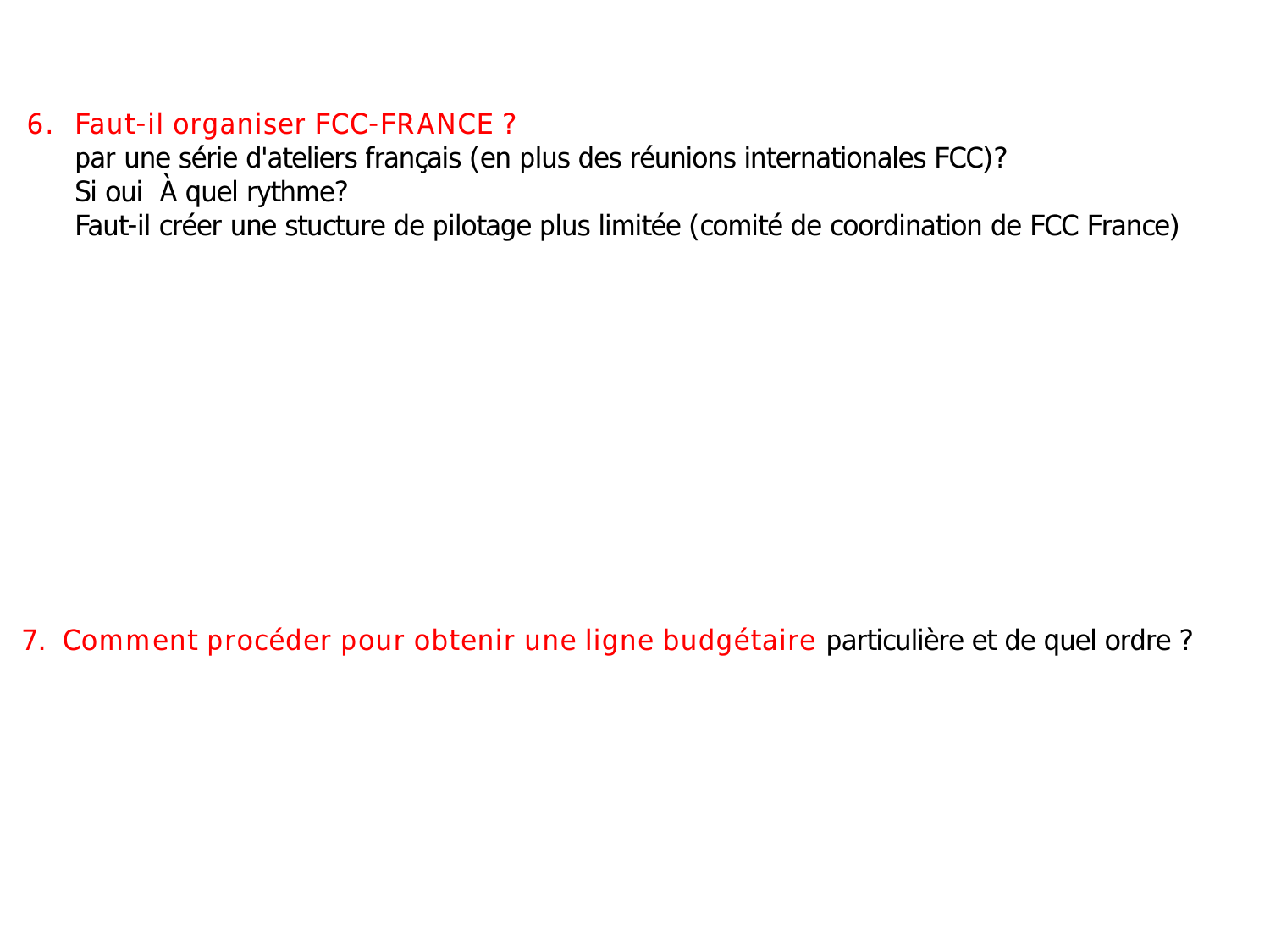

Faut-il organiser FCC-FRANCE ?
par une série d'ateliers français (en plus des réunions internationales FCC)?
Si oui  À quel rythme?
Faut-il créer une stucture de pilotage plus limitée (comité de coordination de FCC France)

7.  Comment procéder pour obtenir une ligne budgétaire particulière et de quel ordre ?